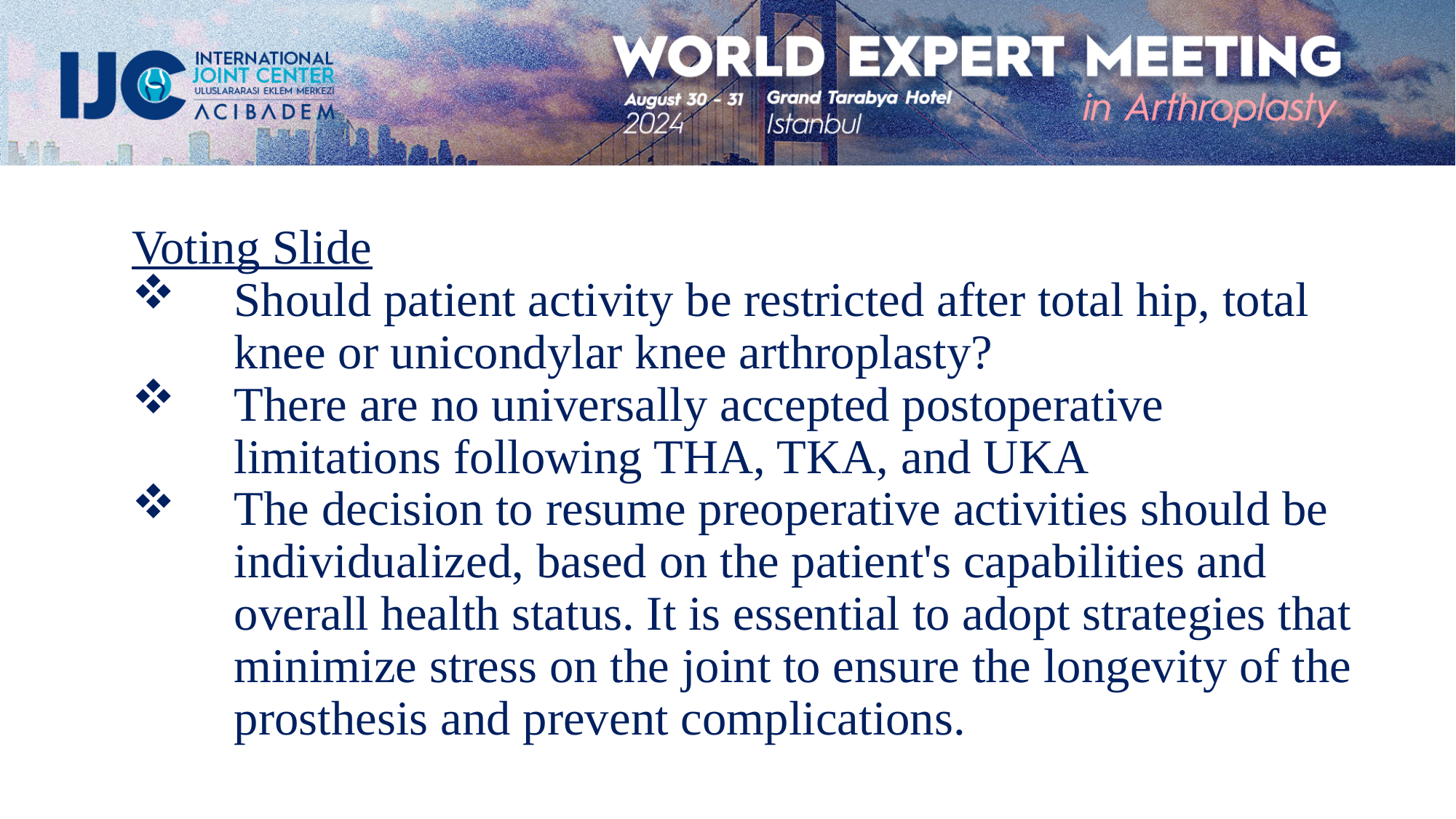

Voting Slide
Should patient activity be restricted after total hip, total knee or unicondylar knee arthroplasty?
There are no universally accepted postoperative limitations following THA, TKA, and UKA
The decision to resume preoperative activities should be individualized, based on the patient's capabilities and overall health status. It is essential to adopt strategies that minimize stress on the joint to ensure the longevity of the prosthesis and prevent complications.
 What is the final recommendation
 What will you put to a vote today